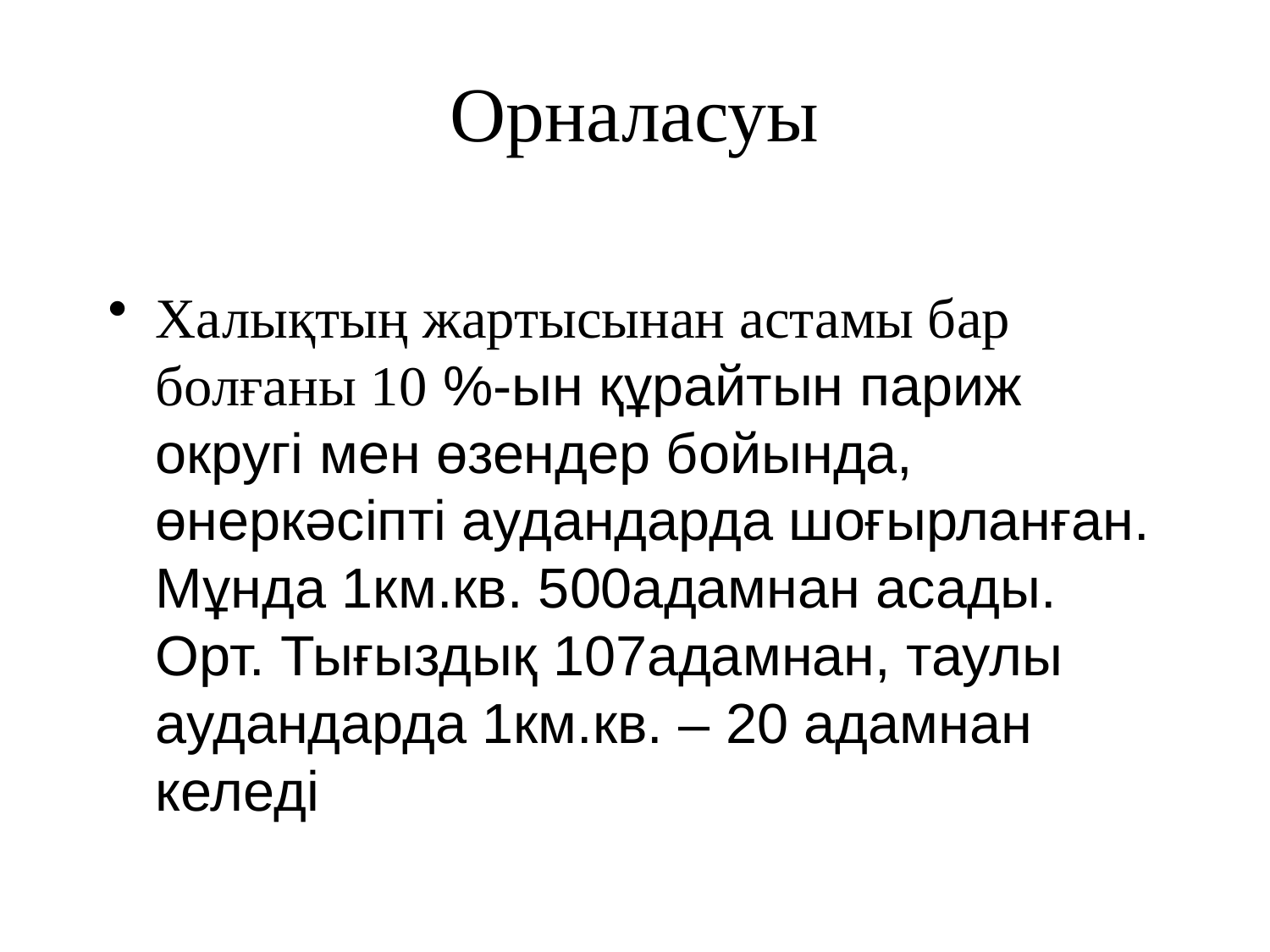

# Орналасуы
Халықтың жартысынан астамы бар болғаны 10 %-ын құрайтын париж округі мен өзендер бойында, өнеркәсіпті аудандарда шоғырланған. Мұнда 1км.кв. 500адамнан асады. Орт. Тығыздық 107адамнан, таулы аудандарда 1км.кв. – 20 адамнан келеді